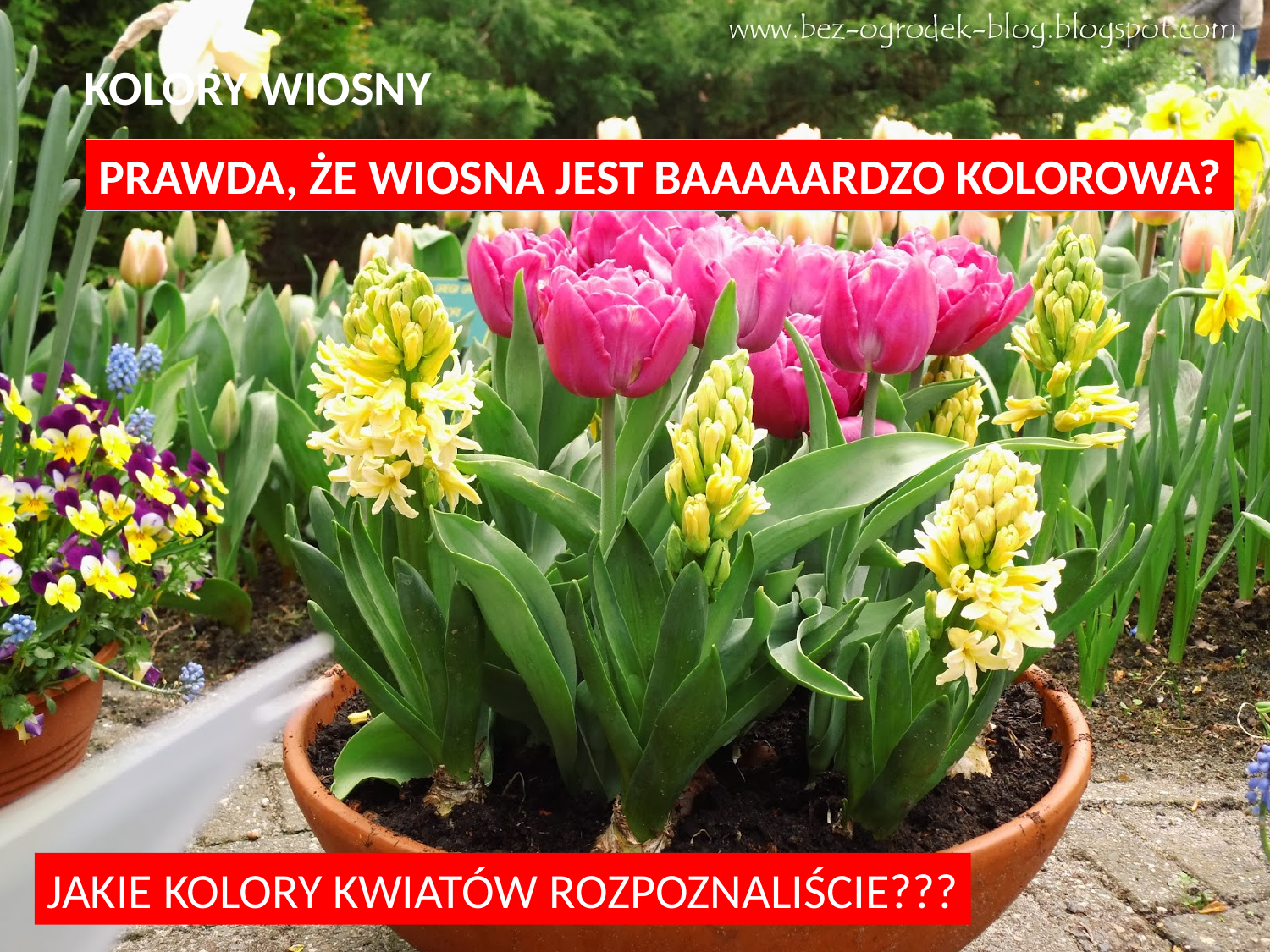

KOLORY WIOSNY
PRAWDA, ŻE WIOSNA JEST BAAAAARDZO KOLOROWA?
JAKIE KOLORY KWIATÓW ROZPOZNALIŚCIE???